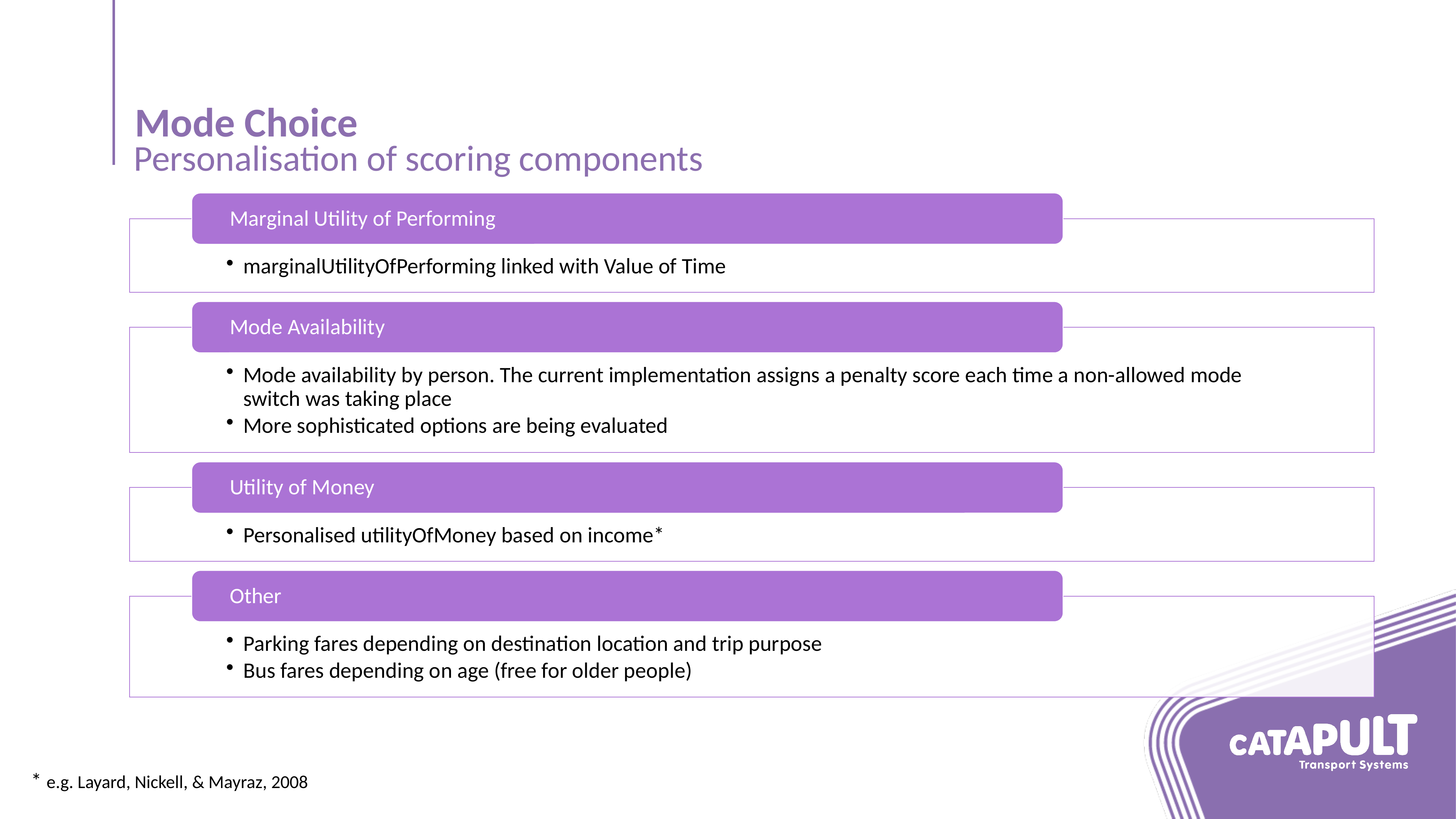

Mode Choice
Personalisation of scoring components
marginalUtilityOfPerforming linked with Value of Time
Marginal Utility of Performing
Mode availability by person. The current implementation assigns a penalty score each time a non-allowed mode switch was taking place
More sophisticated options are being evaluated
Mode Availability
Personalised utilityOfMoney based on income*
Utility of Money
Parking fares depending on destination location and trip purpose
Bus fares depending on age (free for older people)
Other
* e.g. Layard, Nickell, & Mayraz, 2008